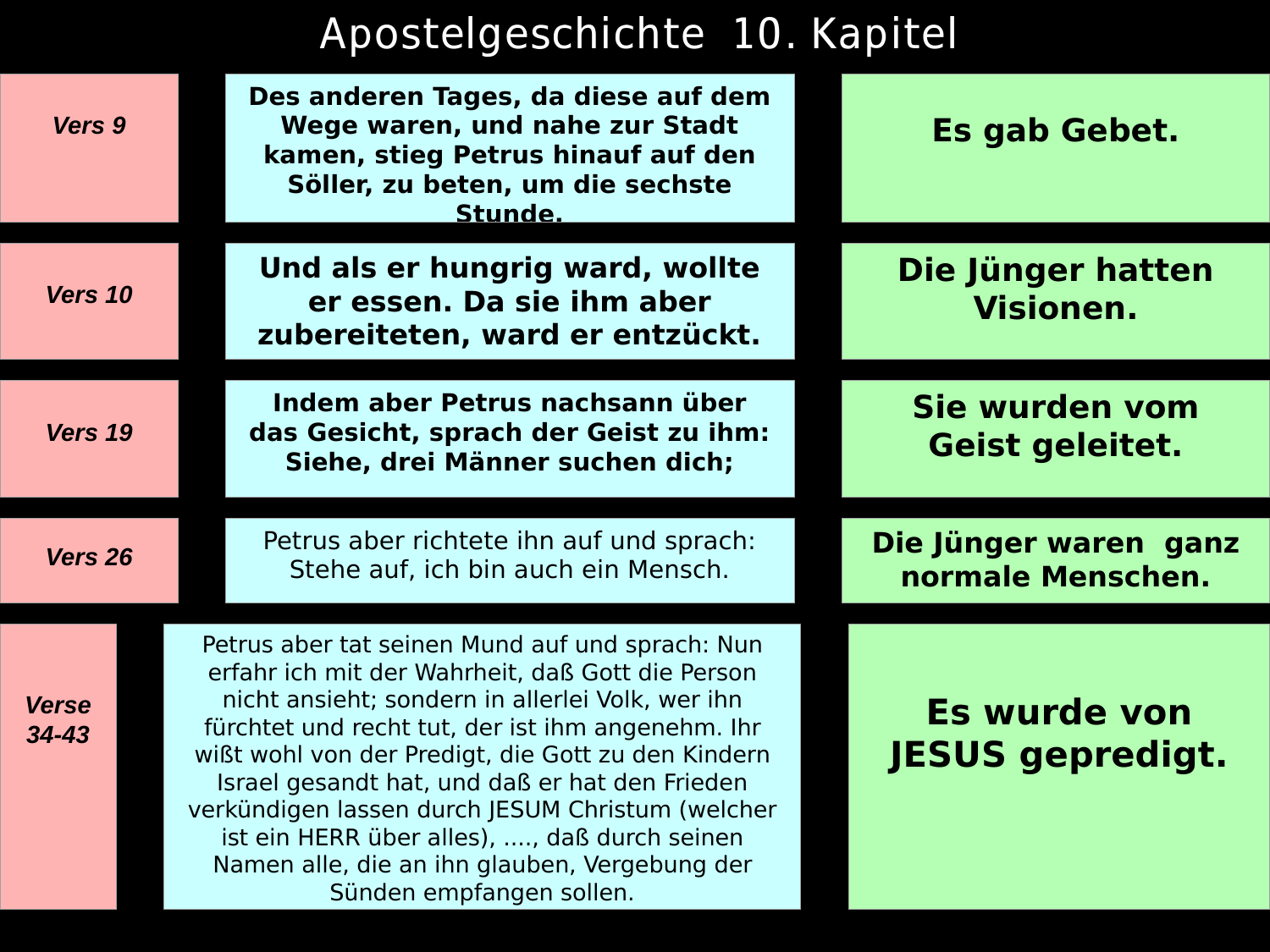

Apostelgeschichte  10. Kapitel

Vers 9

Des anderen Tages, da diese auf dem Wege waren, und nahe zur Stadt kamen, stieg Petrus hinauf auf den Söller, zu beten, um die sechste Stunde.

Es gab Gebet.

Vers 10

Und als er hungrig ward, wollte er essen. Da sie ihm aber zubereiteten, ward er entzückt.

Die Jünger hatten Visionen.

Vers 19

Indem aber Petrus nachsann über das Gesicht, sprach der Geist zu ihm: Siehe, drei Männer suchen dich;

Sie wurden vom Geist geleitet.

Vers 26

Petrus aber richtete ihn auf und sprach: Stehe auf, ich bin auch ein Mensch.

Die Jünger waren  ganz normale Menschen.

Verse 34-43

Petrus aber tat seinen Mund auf und sprach: Nun erfahr ich mit der Wahrheit, daß Gott die Person nicht ansieht; sondern in allerlei Volk, wer ihn fürchtet und recht tut, der ist ihm angenehm. Ihr wißt wohl von der Predigt, die Gott zu den Kindern Israel gesandt hat, und daß er hat den Frieden verkündigen lassen durch JESUM Christum (welcher ist ein HERR über alles), ...., daß durch seinen Namen alle, die an ihn glauben, Vergebung der Sünden empfangen sollen.

Es wurde von JESUS gepredigt.